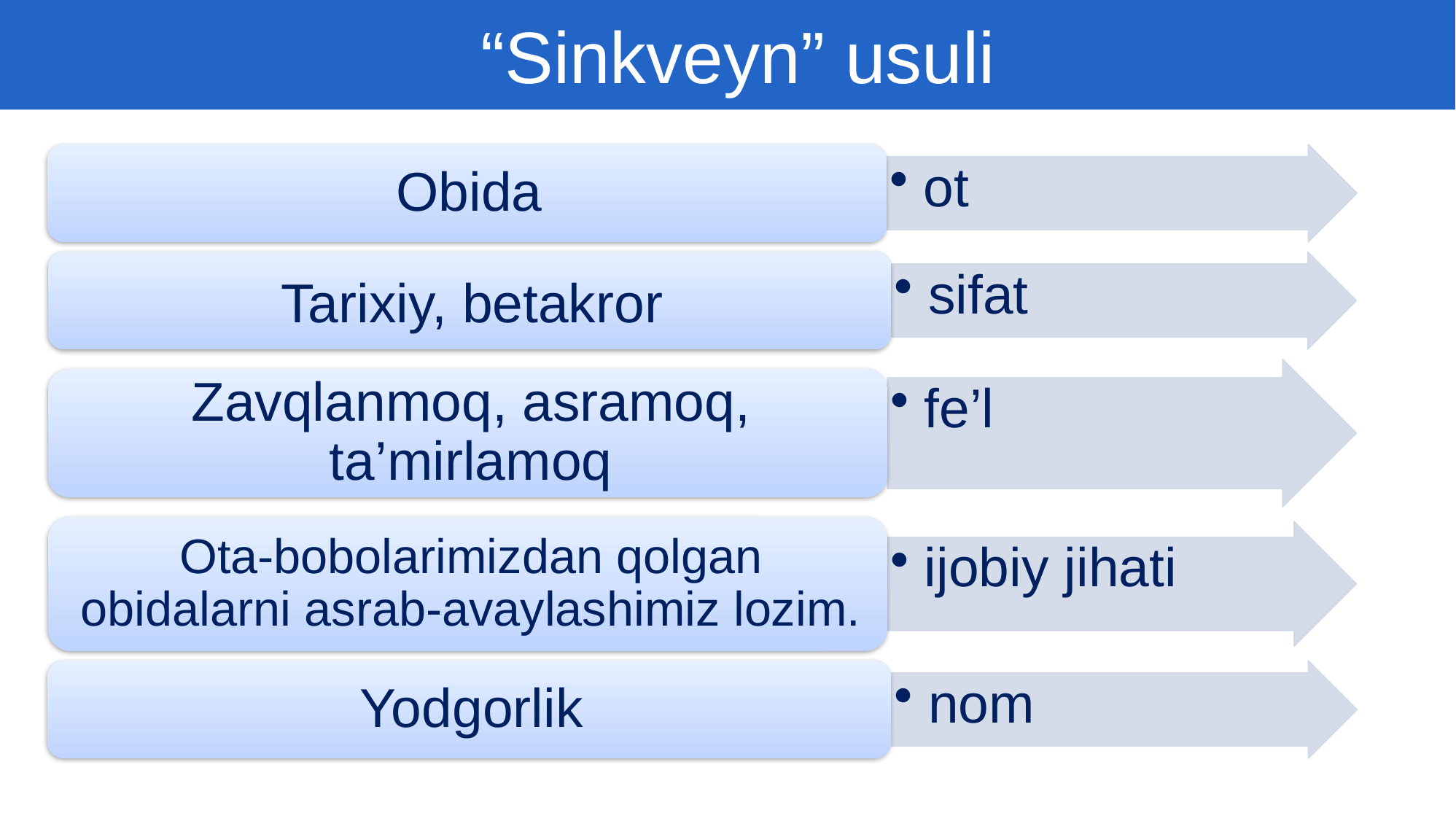

“Sinkveyn” usuli
ot
Obida
sifat
Tarixiy, betakror
fe’l
Zavqlanmoq, asramoq, ta’mirlamoq
ijobiy jihati
Ota-bobolarimizdan qolgan obidalarni asrab-avaylashimiz lozim.
nom
Yodgorlik